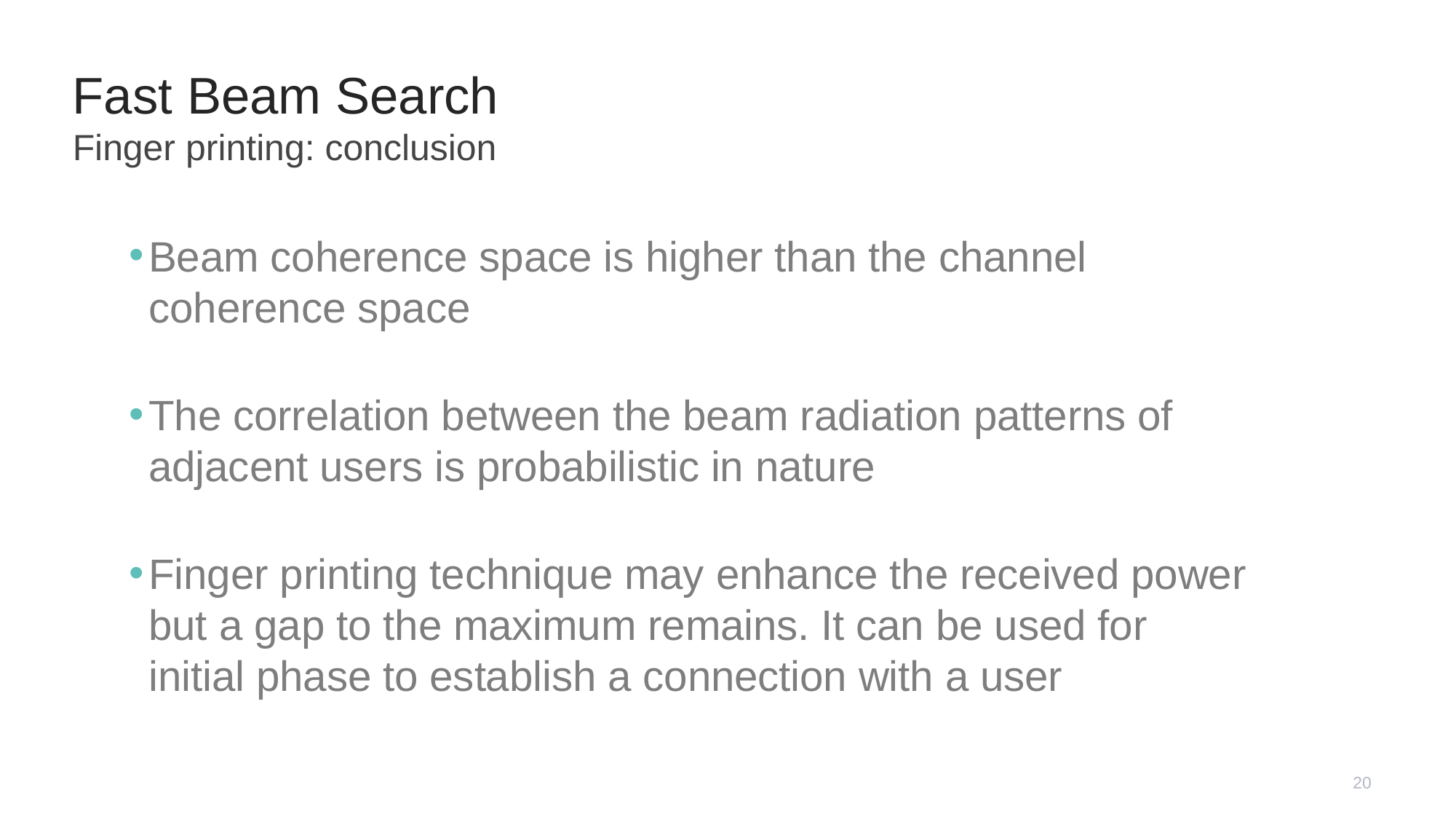

# Fast Beam Search Finger printing: conclusion
Beam coherence space is higher than the channel coherence space

The correlation between the beam radiation patterns of adjacent users is probabilistic in nature

Finger printing technique may enhance the received power but a gap to the maximum remains. It can be used for initial phase to establish a connection with a user
20